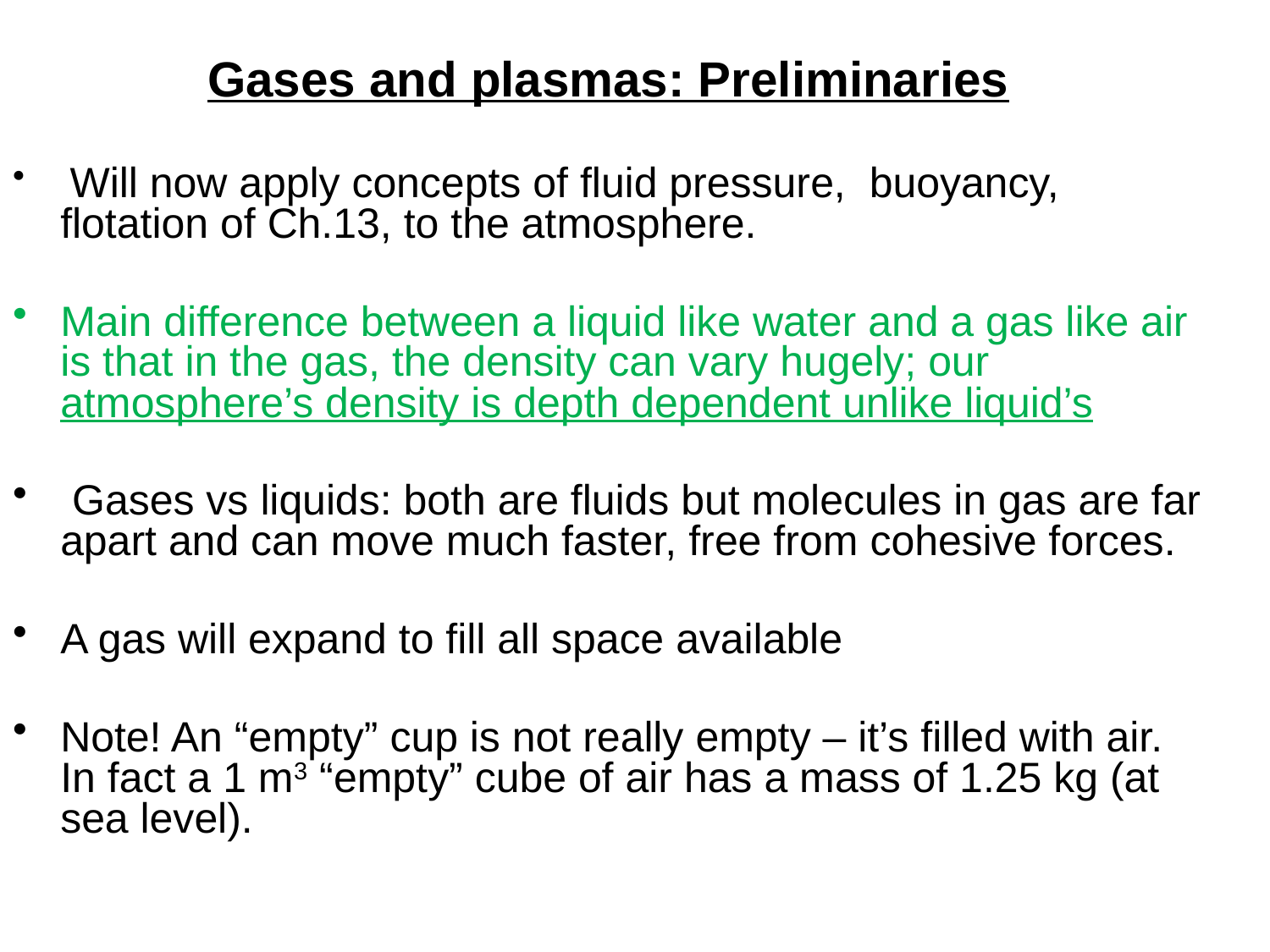

# Gases and plasmas: Preliminaries
 Will now apply concepts of fluid pressure,  buoyancy, flotation of Ch.13, to the atmosphere.

Main difference between a liquid like water and a gas like air is that in the gas, the density can vary hugely; our atmosphere’s density is depth dependent unlike liquid’s

 Gases vs liquids: both are fluids but molecules in gas are far apart and can move much faster, free from cohesive forces.

A gas will expand to fill all space available

Note! An “empty” cup is not really empty – it’s filled with air.  In fact a 1 m3 “empty” cube of air has a mass of 1.25 kg (at sea level).